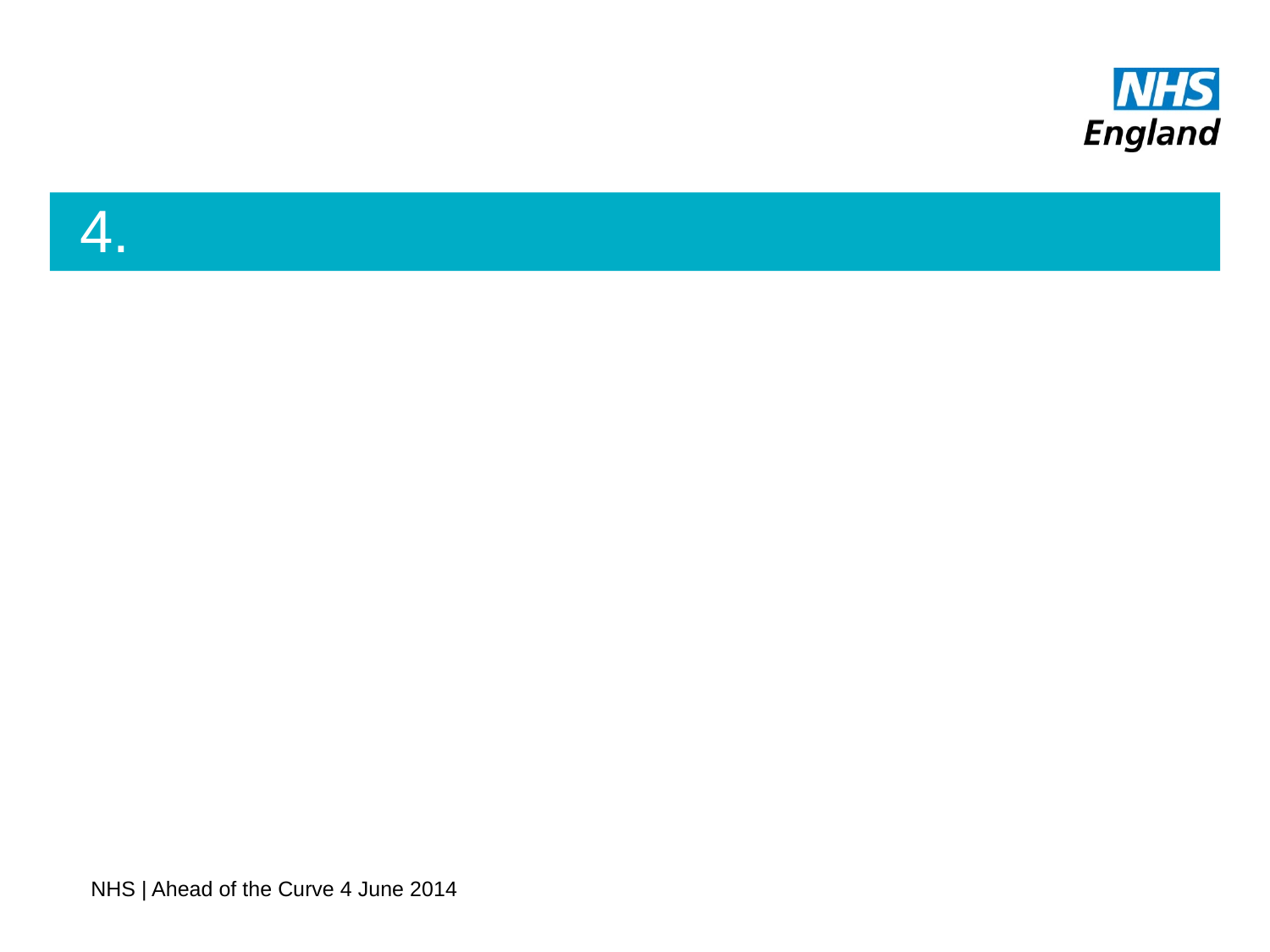

# 4.

NHS | Ahead of the Curve 4 June 2014